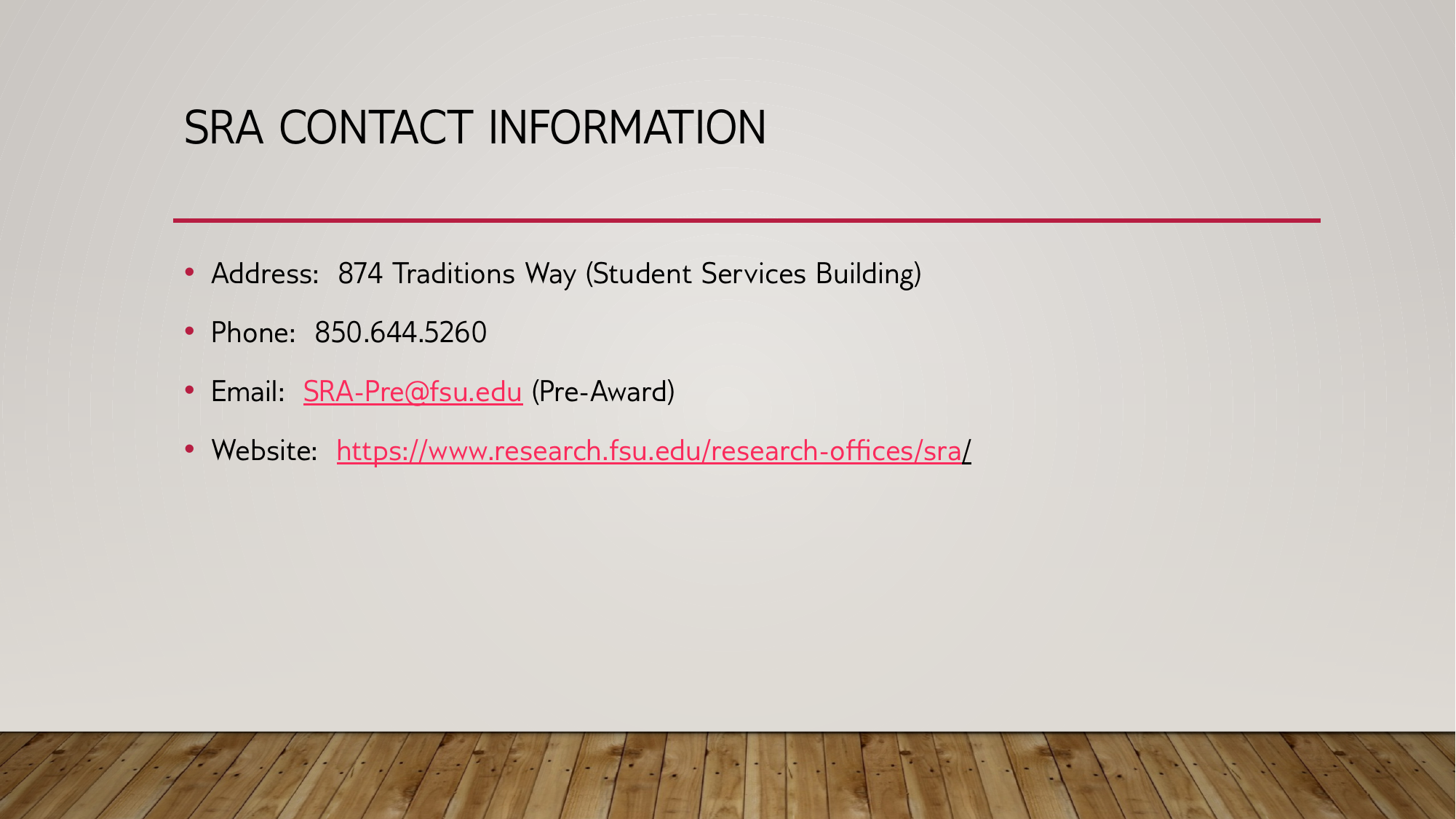

# SRA contact information
Address:  874 Traditions Way (Student Services Building)
Phone:  850.644.5260
Email:  SRA-Pre@fsu.edu (Pre-Award)
Website:  https://www.research.fsu.edu/research-offices/sra/